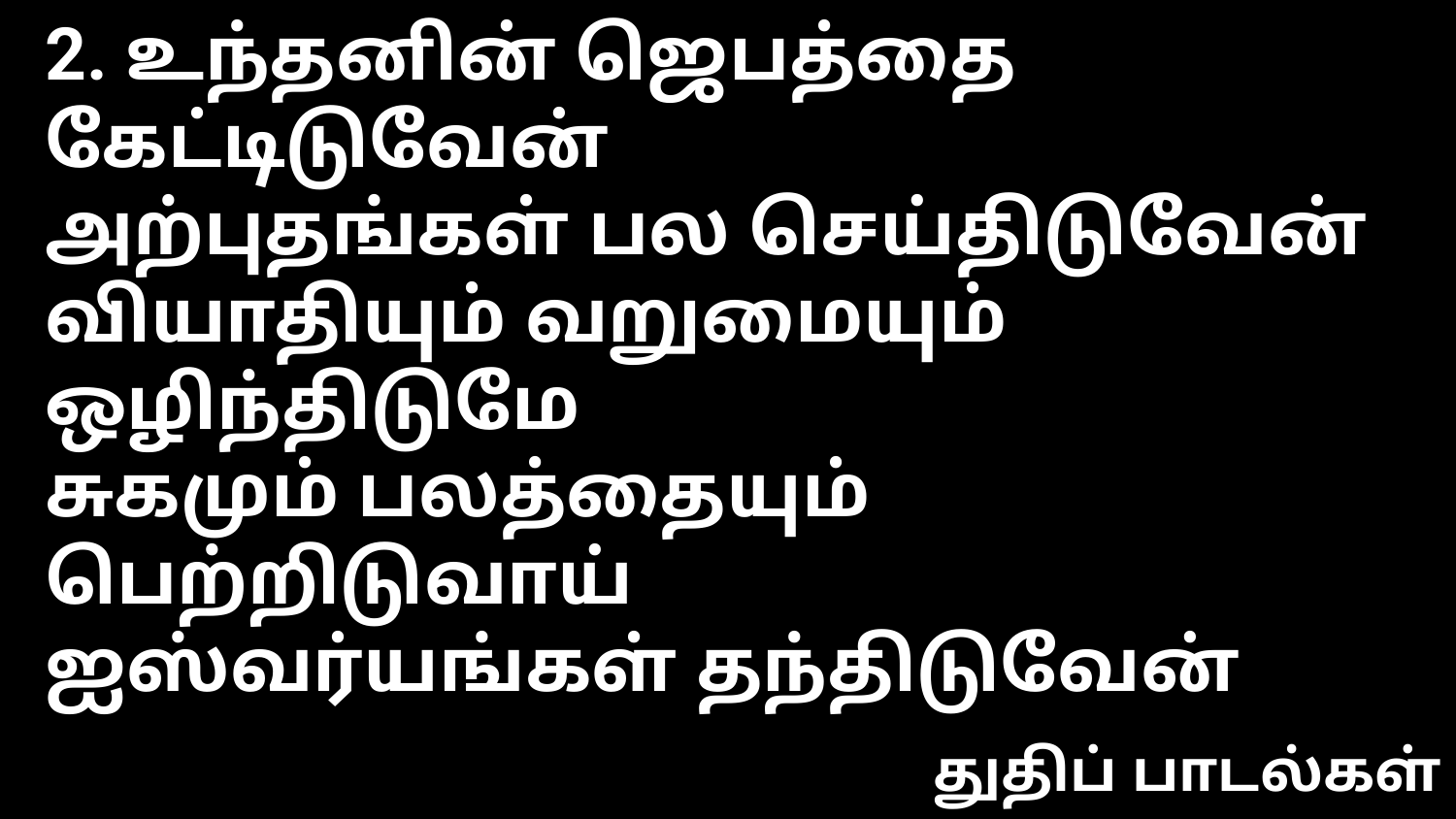

2. உந்தனின் ஜெபத்தை கேட்டிடுவேன்
அற்புதங்கள் பல செய்திடுவேன்
வியாதியும் வறுமையும் ஒழிந்திடுமே
சுகமும் பலத்தையும் பெற்றிடுவாய்
ஐஸ்வர்யங்கள் தந்திடுவேன்

துதிப் பாடல்கள்